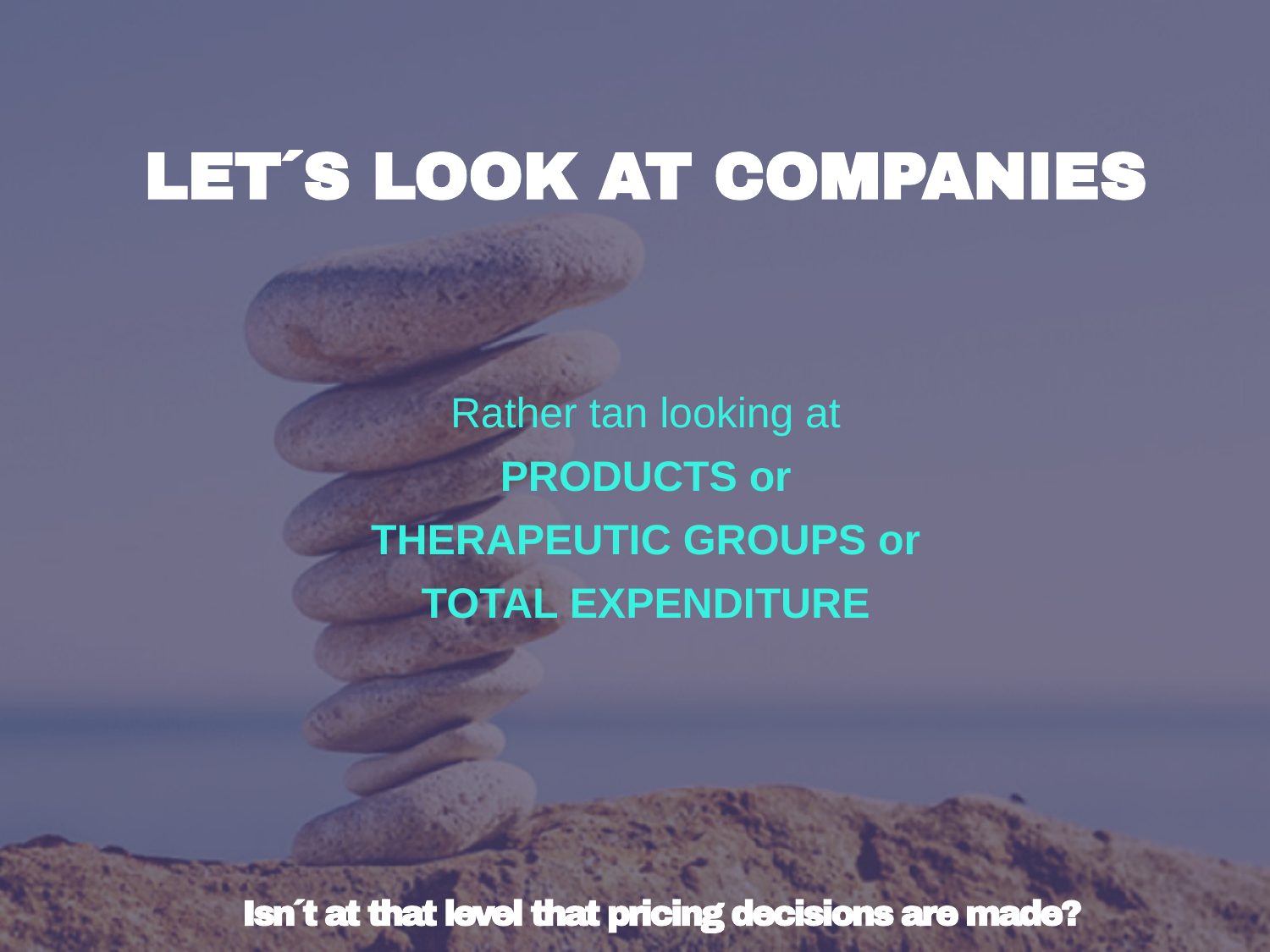

# LET´S LOOK AT COMPANIES
Rather tan looking at
PRODUCTS or
THERAPEUTIC GROUPS or
TOTAL EXPENDITURE
Isn´t at that level that pricing decisions are made?